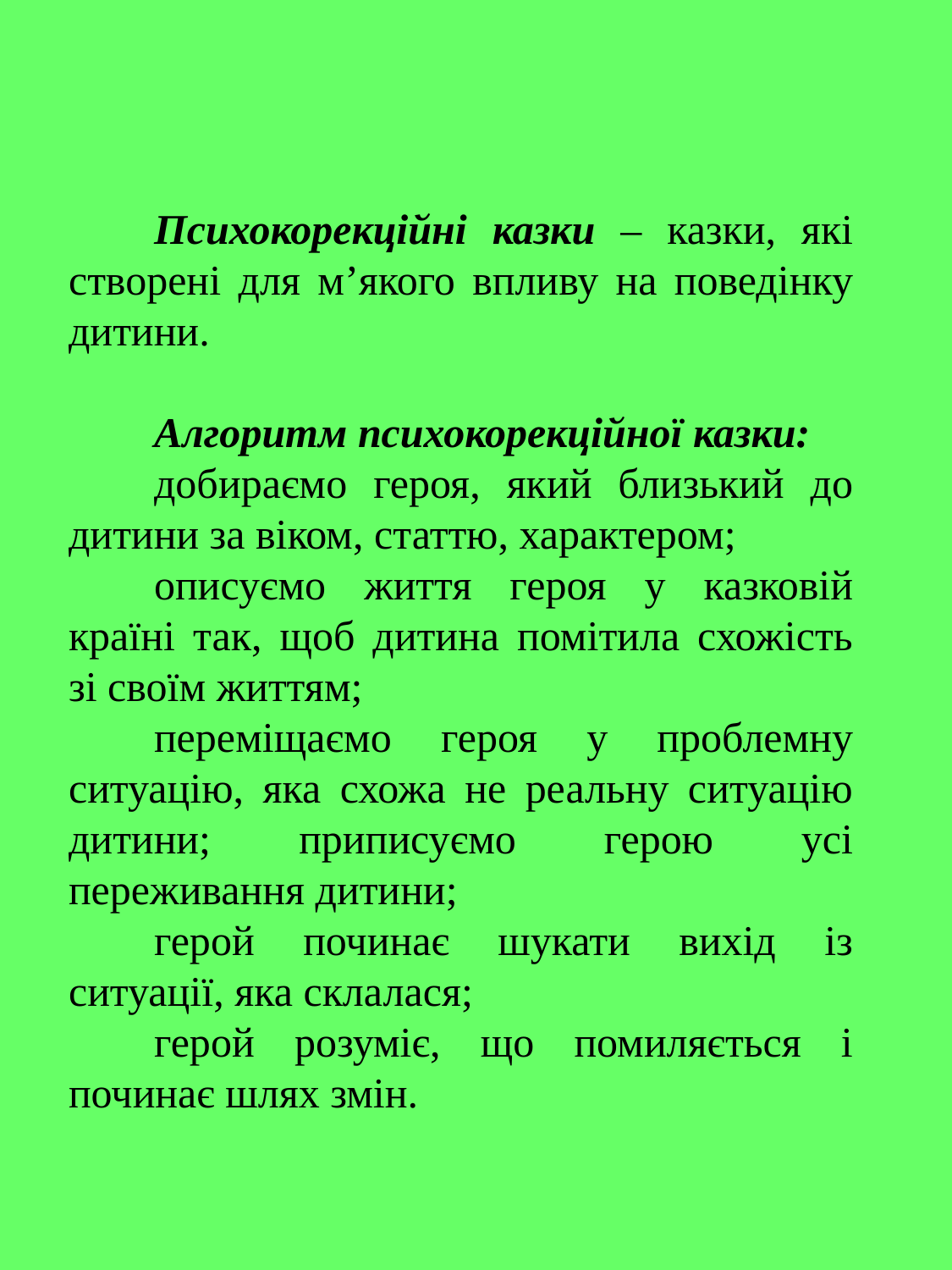

Психокорекційні казки – казки, які створені для м’якого впливу на поведінку дитини.

Алгоритм психокорекційної казки:
добираємо героя, який близький до дитини за віком, статтю, характером;
описуємо життя героя у казковій країні так, щоб дитина помітила схожість зі своїм життям;
переміщаємо героя у проблемну ситуацію, яка схожа не реальну ситуацію дитини; приписуємо герою усі переживання дитини;
герой починає шукати вихід із ситуації, яка склалася;
герой розуміє, що помиляється і починає шлях змін.